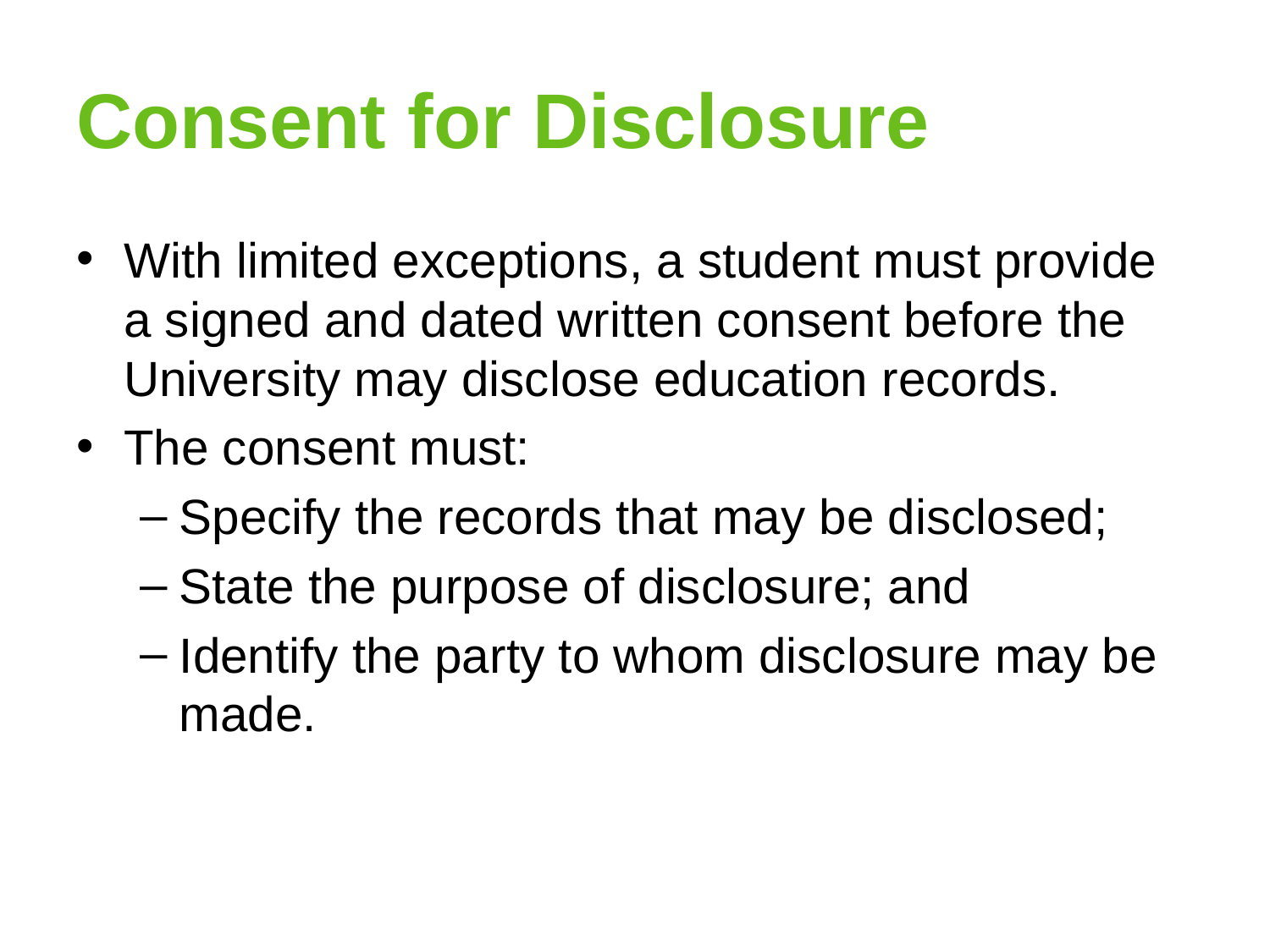

# Consent for Disclosure
With limited exceptions, a student must provide a signed and dated written consent before the University may disclose education records.
The consent must:
Specify the records that may be disclosed;
State the purpose of disclosure; and
Identify the party to whom disclosure may be made.